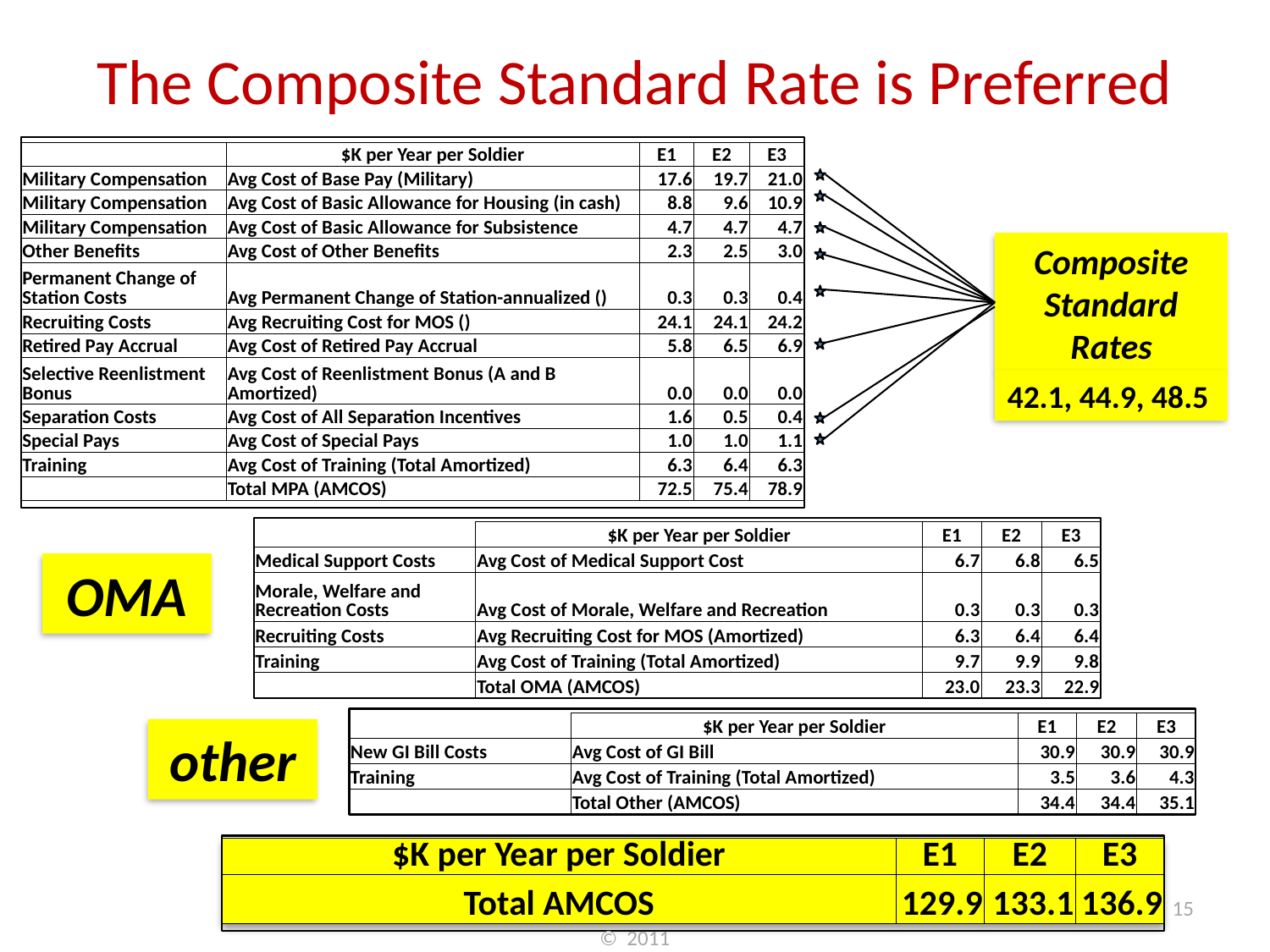

# The Composite Standard Rate is Preferred

|  | $K per Year per Soldier | E1 | E2 | E3 |
| --- | --- | --- | --- | --- |
| Military Compensation | Avg Cost of Base Pay (Military) | 17.6 | 19.7 | 21.0 |
| Military Compensation | Avg Cost of Basic Allowance for Housing (in cash) | 8.8 | 9.6 | 10.9 |
| Military Compensation | Avg Cost of Basic Allowance for Subsistence | 4.7 | 4.7 | 4.7 |
| Other Benefits | Avg Cost of Other Benefits | 2.3 | 2.5 | 3.0 |
| Permanent Change of Station Costs | Avg Permanent Change of Station-annualized () | 0.3 | 0.3 | 0.4 |
| Recruiting Costs | Avg Recruiting Cost for MOS () | 24.1 | 24.1 | 24.2 |
| Retired Pay Accrual | Avg Cost of Retired Pay Accrual | 5.8 | 6.5 | 6.9 |
| Selective Reenlistment Bonus | Avg Cost of Reenlistment Bonus (A and B Amortized) | 0.0 | 0.0 | 0.0 |
| Separation Costs | Avg Cost of All Separation Incentives | 1.6 | 0.5 | 0.4 |
| Special Pays | Avg Cost of Special Pays | 1.0 | 1.0 | 1.1 |
| Training | Avg Cost of Training (Total Amortized) | 6.3 | 6.4 | 6.3 |
|  | Total MPA (AMCOS) | 72.5 | 75.4 | 78.9 |

Composite Standard
Rates

42.1, 44.9, 48.5

|  | $K per Year per Soldier | E1 | E2 | E3 |
| --- | --- | --- | --- | --- |
| Medical Support Costs | Avg Cost of Medical Support Cost | 6.7 | 6.8 | 6.5 |
| Morale, Welfare and Recreation Costs | Avg Cost of Morale, Welfare and Recreation | 0.3 | 0.3 | 0.3 |
| Recruiting Costs | Avg Recruiting Cost for MOS (Amortized) | 6.3 | 6.4 | 6.4 |
| Training | Avg Cost of Training (Total Amortized) | 9.7 | 9.9 | 9.8 |
|  | Total OMA (AMCOS) | 23.0 | 23.3 | 22.9 |
OMA

|  | $K per Year per Soldier | E1 | E2 | E3 |
| --- | --- | --- | --- | --- |
| New GI Bill Costs | Avg Cost of GI Bill | 30.9 | 30.9 | 30.9 |
| Training | Avg Cost of Training (Total Amortized) | 3.5 | 3.6 | 4.3 |
|  | Total Other (AMCOS) | 34.4 | 34.4 | 35.1 |
other

| $K per Year per Soldier | E1 | E2 | E3 |
| --- | --- | --- | --- |
| Total AMCOS | 129.9 | 133.1 | 136.9 |
15
©  2011